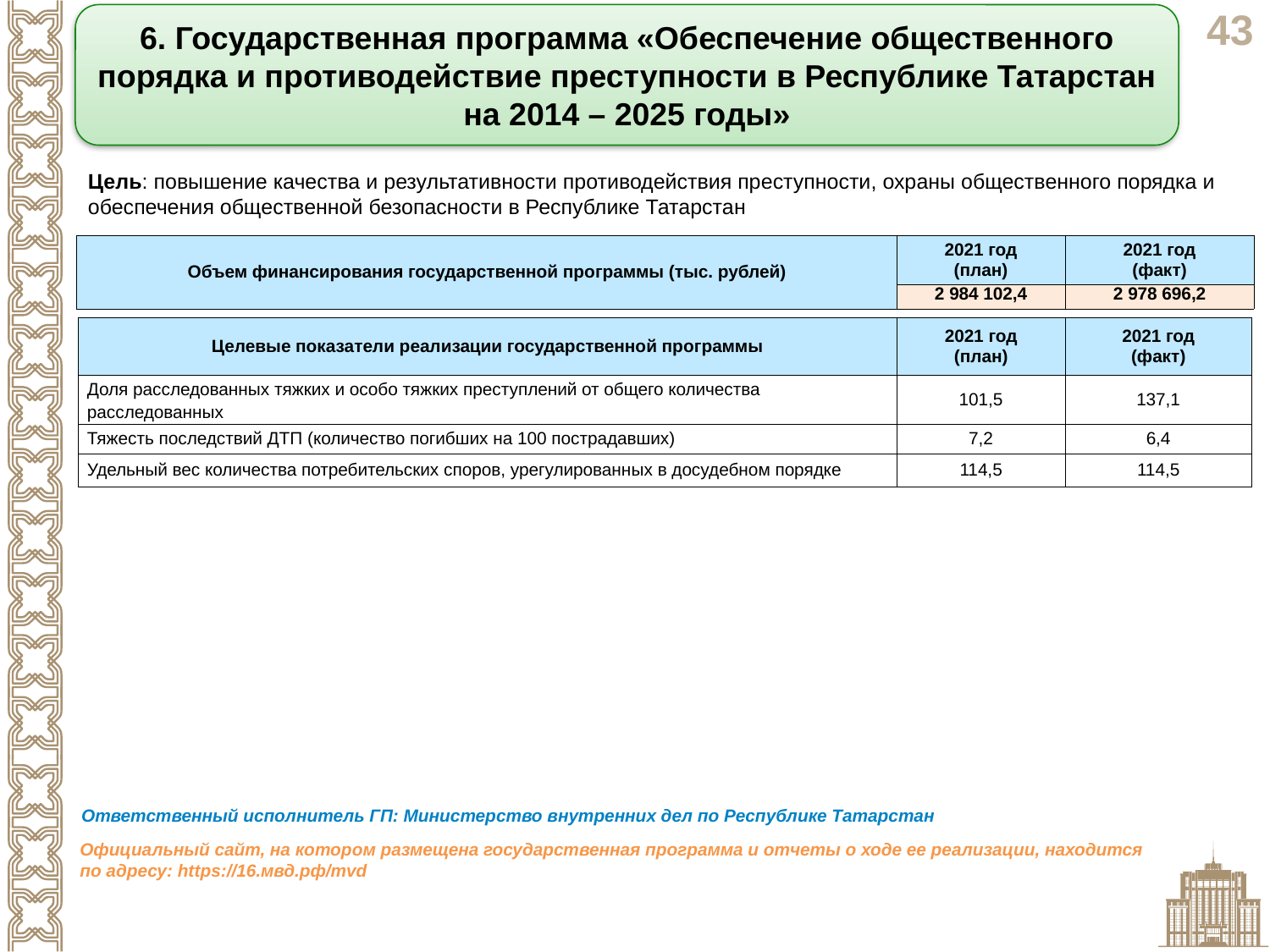

6. Государственная программа «Обеспечение общественного порядка и противодействие преступности в Республике Татарстан на 2014 – 2025 годы»
Цель: повышение качества и результативности противодействия преступности, охраны общественного порядка и обеспечения общественной безопасности в Республике Татарстан
| Объем финансирования государственной программы (тыс. рублей) | 2021 год (план) | 2021 год (факт) |
| --- | --- | --- |
|  | 2 984 102,4 | 2 978 696,2 |
| Целевые показатели реализации государственной программы | 2021 год (план) | 2021 год (факт) |
| --- | --- | --- |
| Доля расследованных тяжких и особо тяжких преступлений от общего количества расследованных | 101,5 | 137,1 |
| Тяжесть последствий ДТП (количество погибших на 100 пострадавших) | 7,2 | 6,4 |
| Удельный вес количества потребительских споров, урегулированных в досудебном порядке | 114,5 | 114,5 |
Ответственный исполнитель ГП: Министерство внутренних дел по Республике Татарстан
Официальный сайт, на котором размещена государственная программа и отчеты о ходе ее реализации, находится по адресу: https://16.мвд.рф/mvd